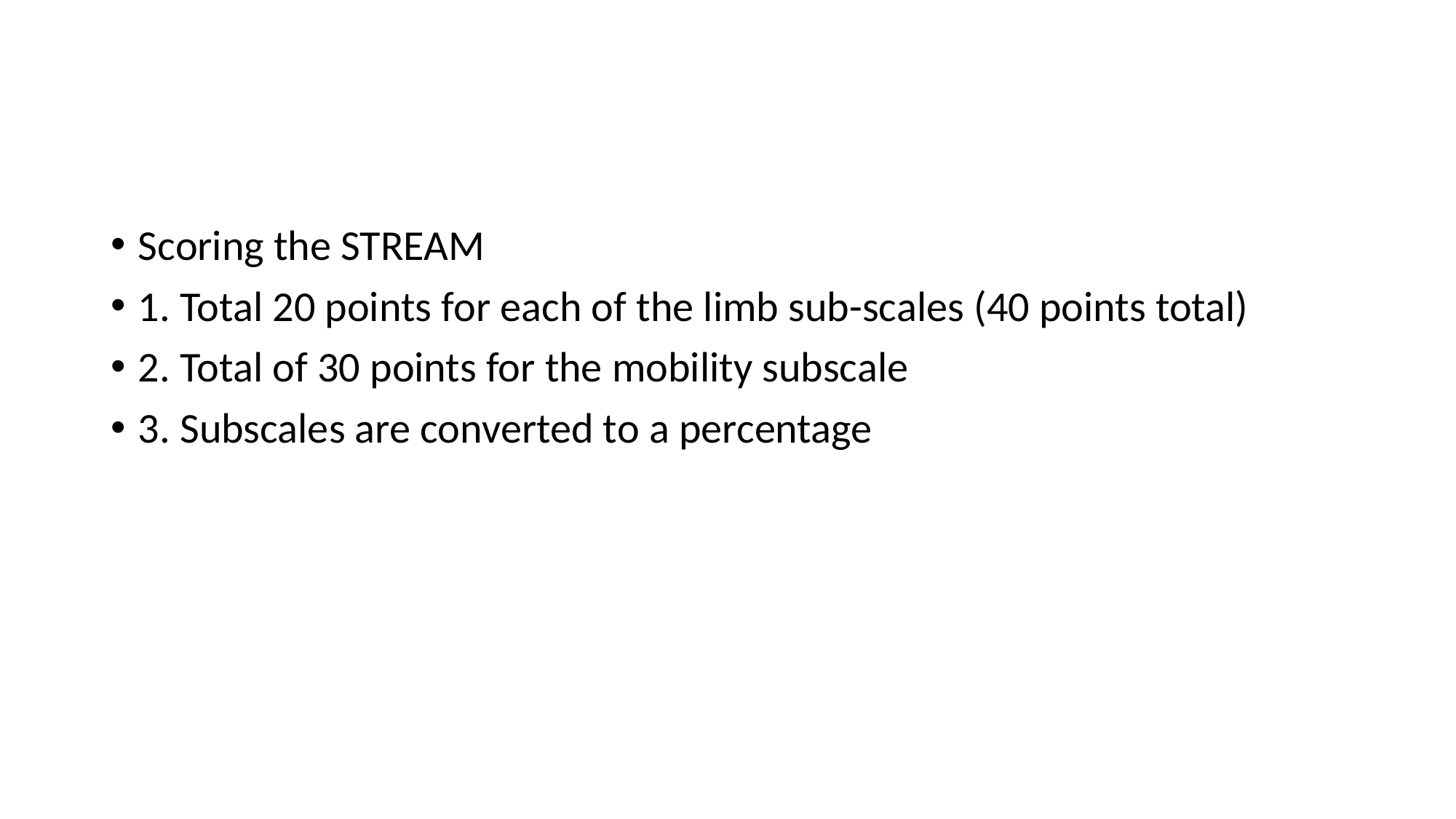

#
Scoring the STREAM
1. Total 20 points for each of the limb sub-scales (40 points total)
2. Total of 30 points for the mobility subscale
3. Subscales are converted to a percentage